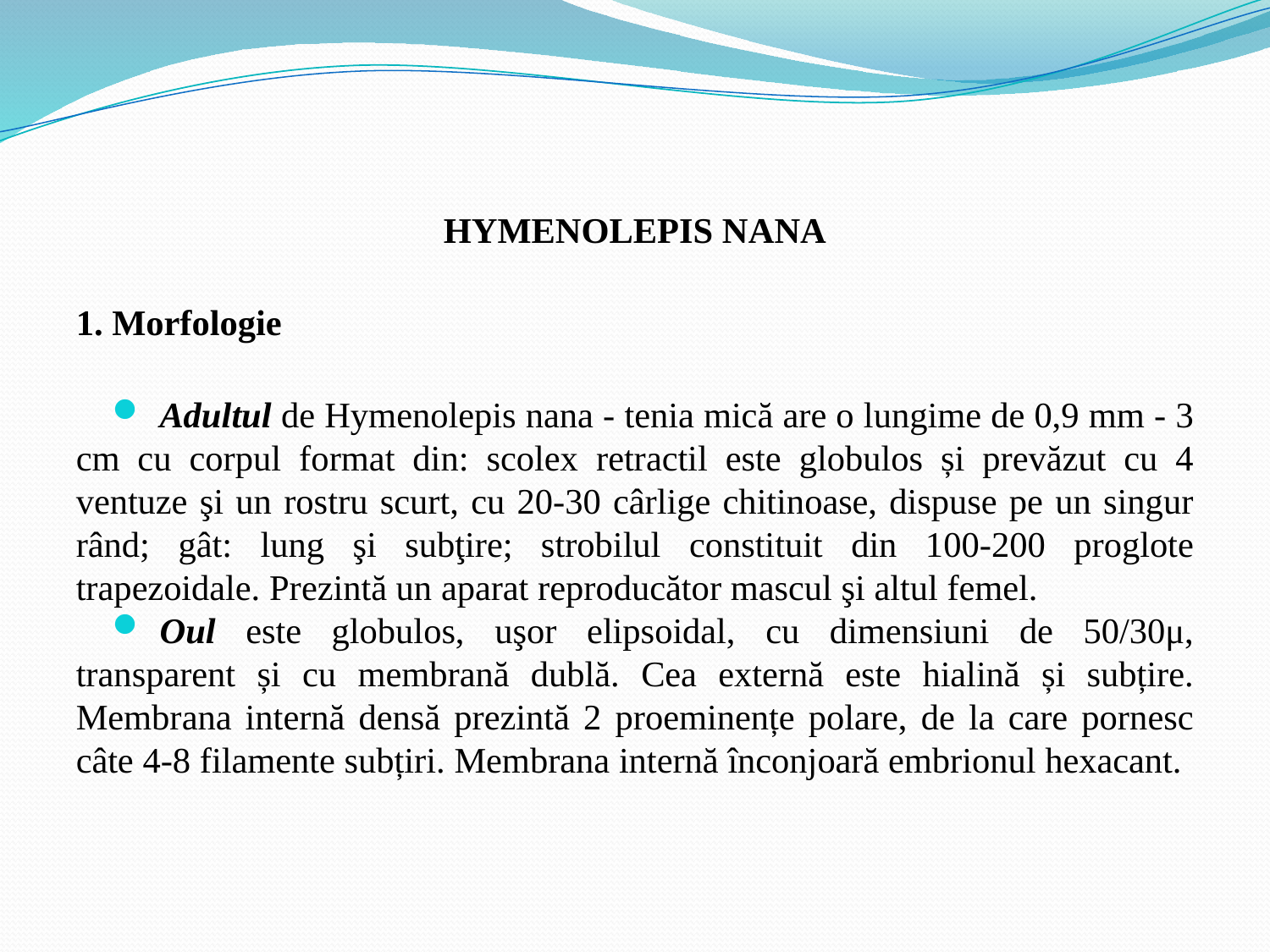

HYMENOLEPIS NANA

1. Morfologie

Adultul de Hymenolepis nana - tenia mică are o lungime de 0,9 mm - 3 cm cu corpul format din: scolex retractil este globulos și prevăzut cu 4 ventuze şi un rostru scurt, cu 20-30 cârlige chitinoase, dispuse pe un singur rând; gât: lung şi subţire; strobilul constituit din 100-200 proglote trapezoidale. Prezintă un aparat reproducător mascul şi altul femel.
Oul este globulos, uşor elipsoidal, cu dimensiuni de 50/30μ, transparent și cu membrană dublă. Cea externă este hialină și subțire. Membrana internă densă prezintă 2 proeminențe polare, de la care pornesc câte 4-8 filamente subțiri. Membrana internă înconjoară embrionul hexacant.